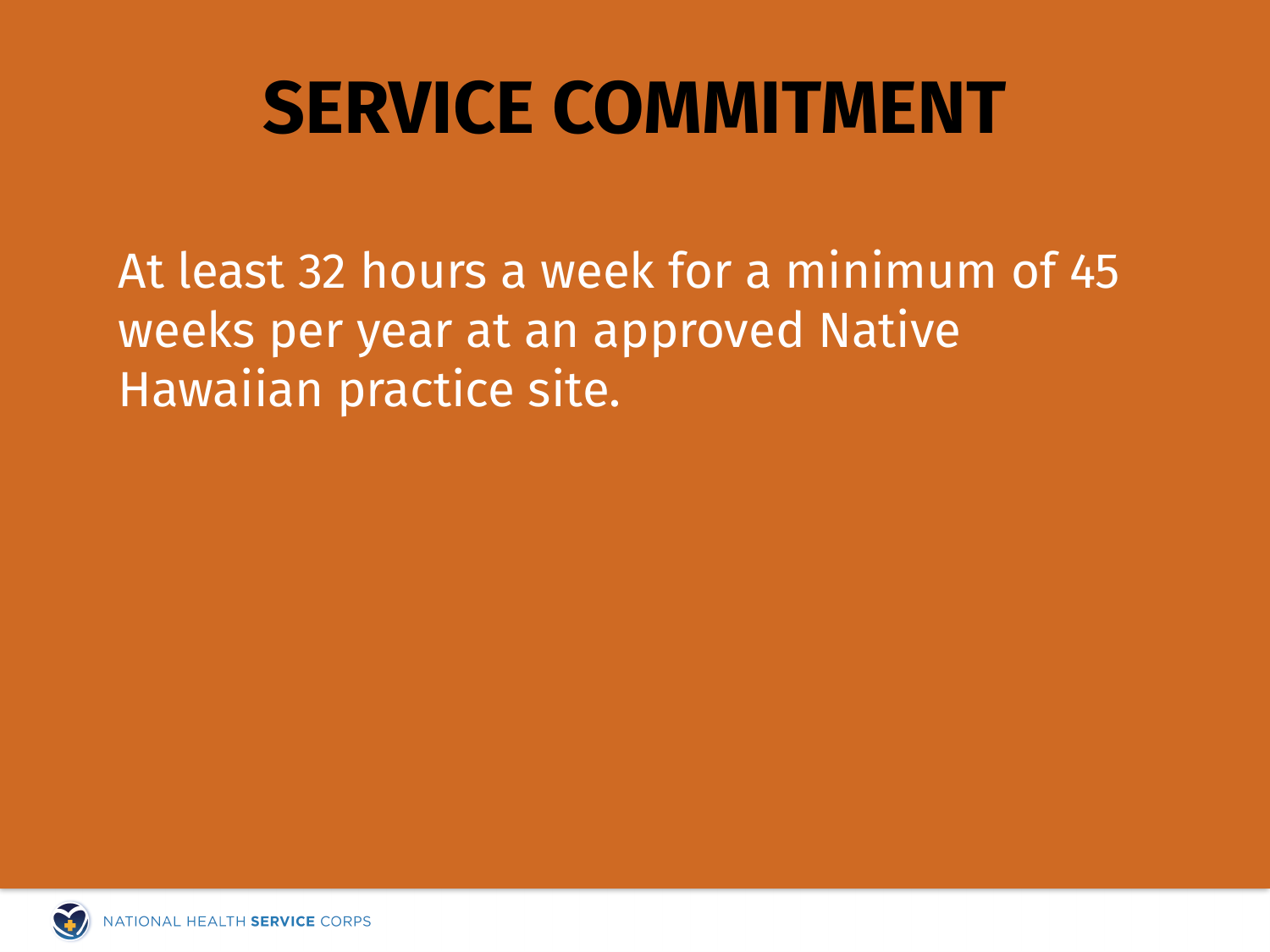

# Service Commitment
At least 32 hours a week for a minimum of 45 weeks per year at an approved Native Hawaiian practice site.